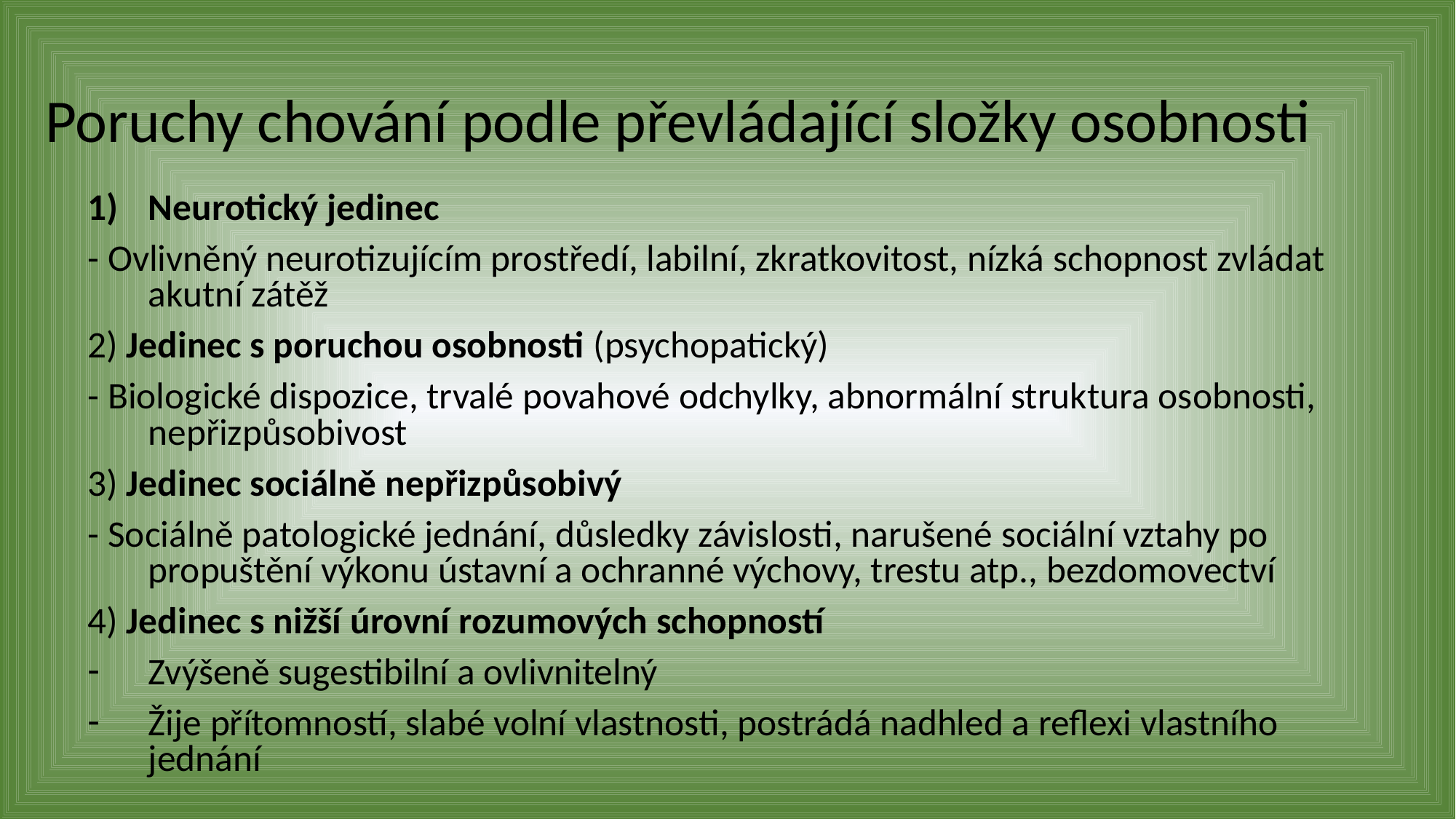

# Poruchy chování podle převládající složky osobnosti
Neurotický jedinec
- Ovlivněný neurotizujícím prostředí, labilní, zkratkovitost, nízká schopnost zvládat akutní zátěž
2) Jedinec s poruchou osobnosti (psychopatický)
- Biologické dispozice, trvalé povahové odchylky, abnormální struktura osobnosti, nepřizpůsobivost
3) Jedinec sociálně nepřizpůsobivý
- Sociálně patologické jednání, důsledky závislosti, narušené sociální vztahy po propuštění výkonu ústavní a ochranné výchovy, trestu atp., bezdomovectví
4) Jedinec s nižší úrovní rozumových schopností
Zvýšeně sugestibilní a ovlivnitelný
Žije přítomností, slabé volní vlastnosti, postrádá nadhled a reflexi vlastního jednání